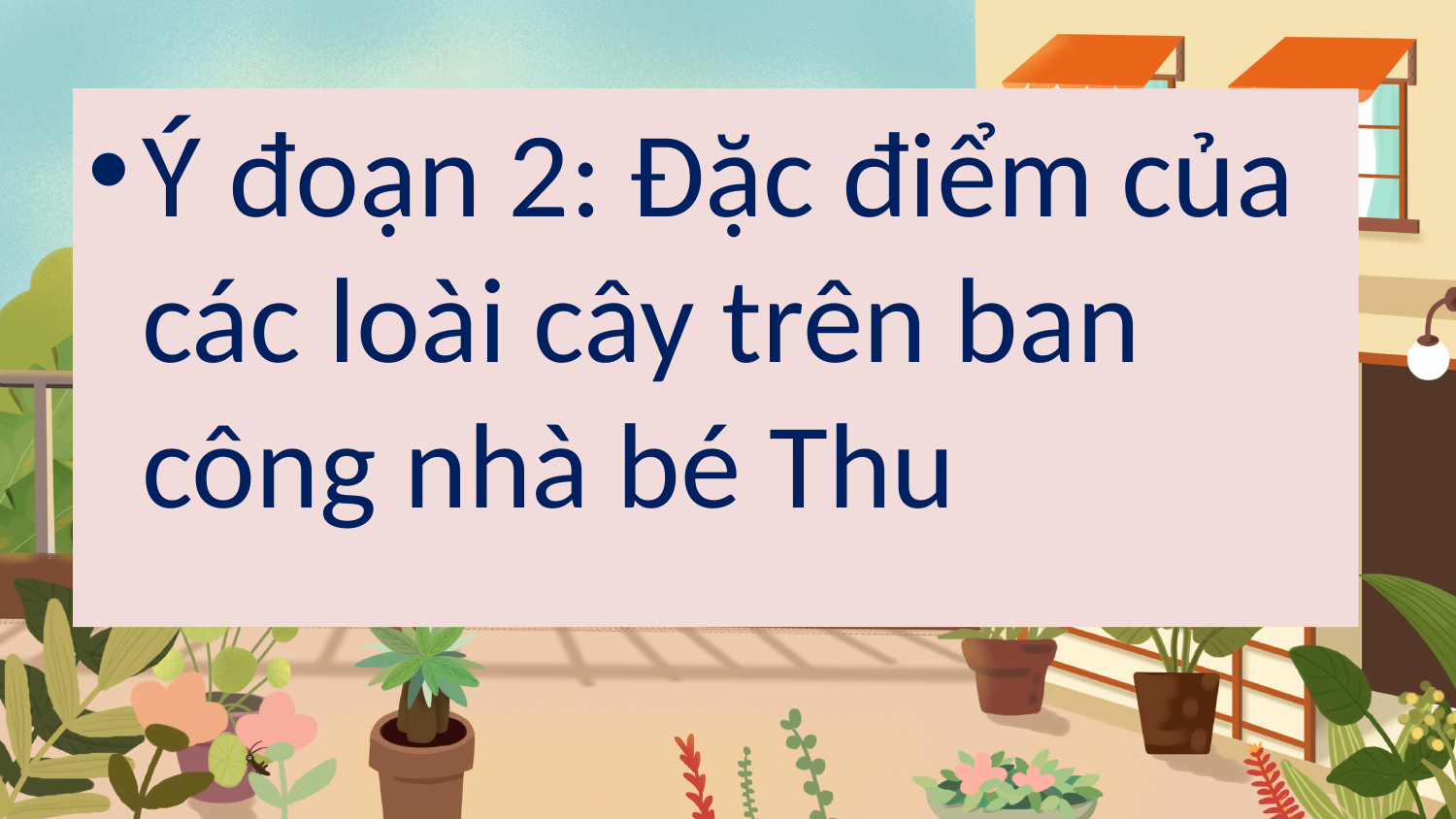

Ý đoạn 2: Đặc điểm của các loài cây trên ban công nhà bé Thu